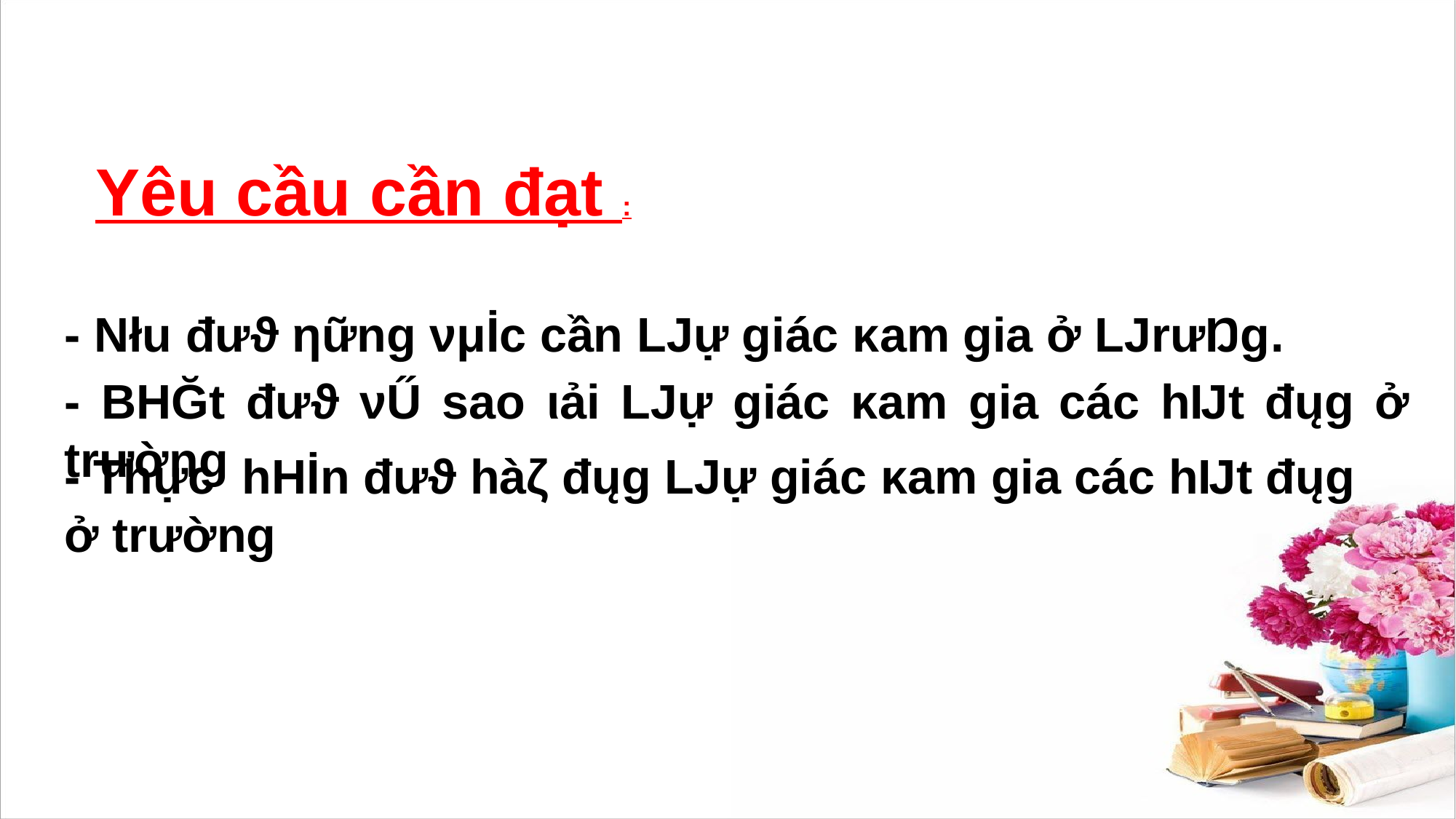

Yêu cầu cần đạt :
- Nłu đưϑ ηững νμİc cần Ǉự giác κam gia ở ǇrưŊg.
- BΗĞt đưϑ νŰ sao ιải Ǉự giác κam gia các hĲt đųg ở trường
- Thực  hΗİn đưϑ hàζ đųg Ǉự giác κam gia các hĲt đųg ở trường